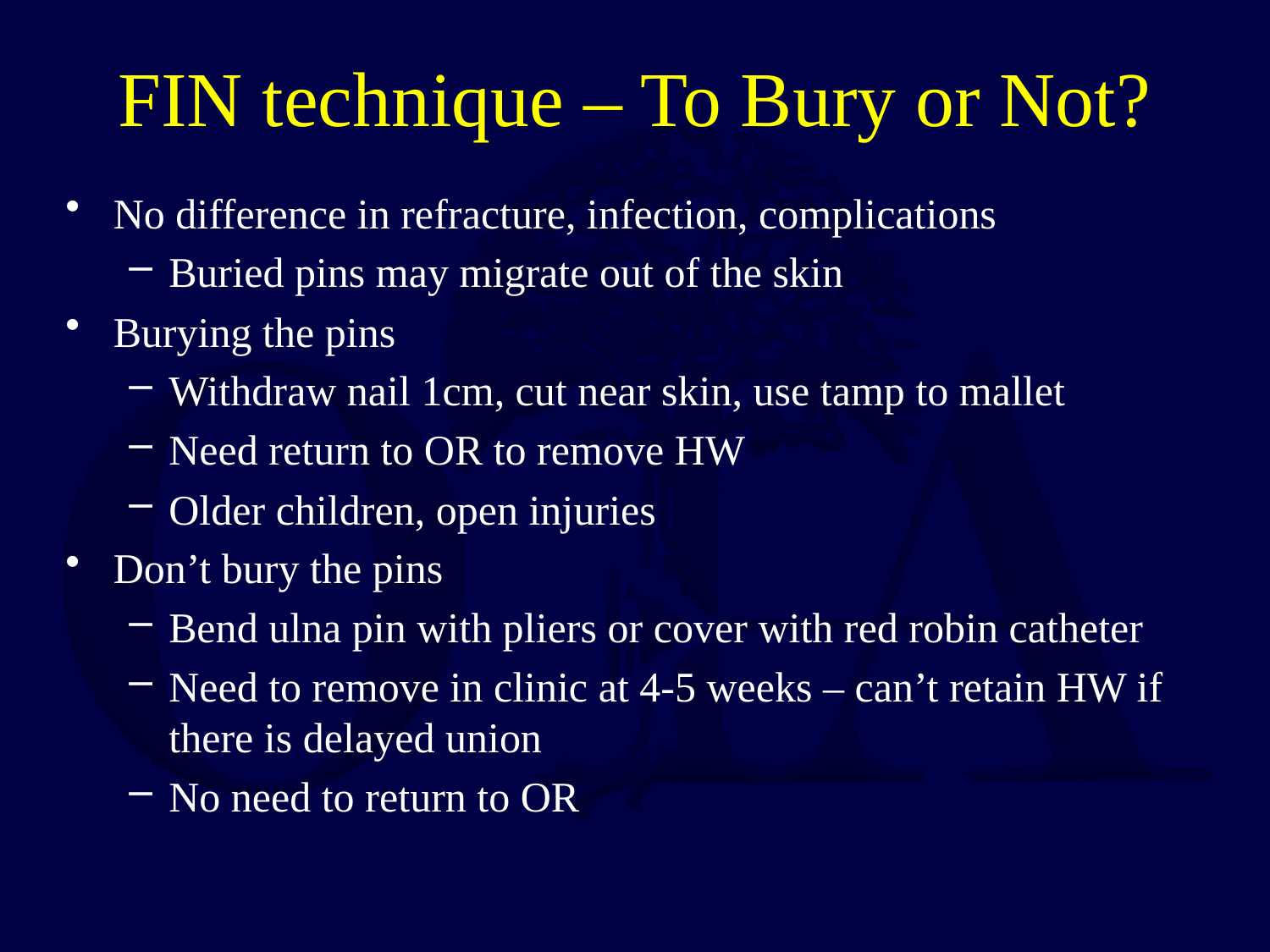

# FIN technique – To Bury or Not?
No difference in refracture, infection, complications
Buried pins may migrate out of the skin
Burying the pins
Withdraw nail 1cm, cut near skin, use tamp to mallet
Need return to OR to remove HW
Older children, open injuries
Don’t bury the pins
Bend ulna pin with pliers or cover with red robin catheter
Need to remove in clinic at 4-5 weeks – can’t retain HW if there is delayed union
No need to return to OR